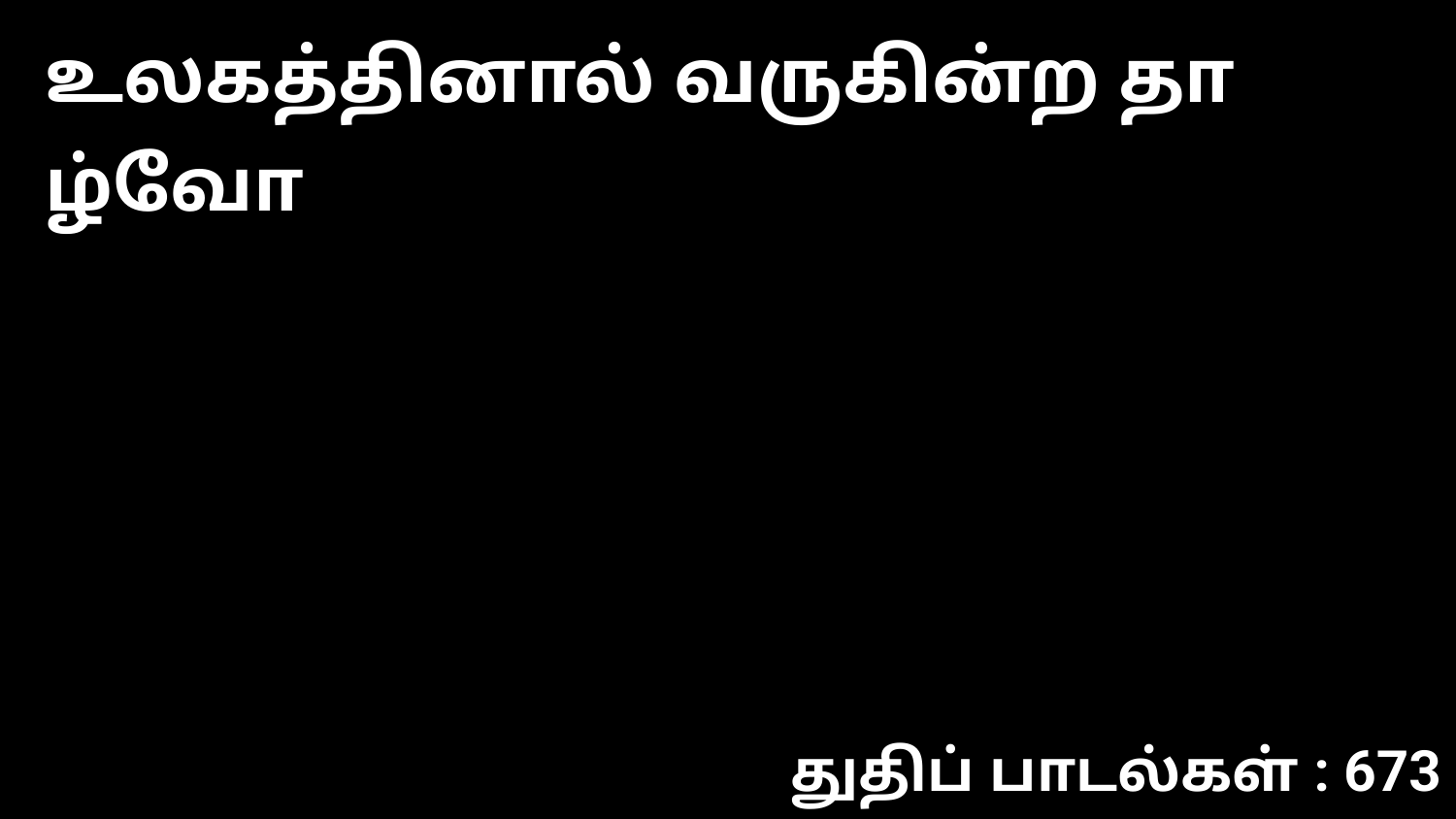

உலகத்தினால் வருகின்ற தா ழ்வோ
துதிப் பாடல்கள் : 673